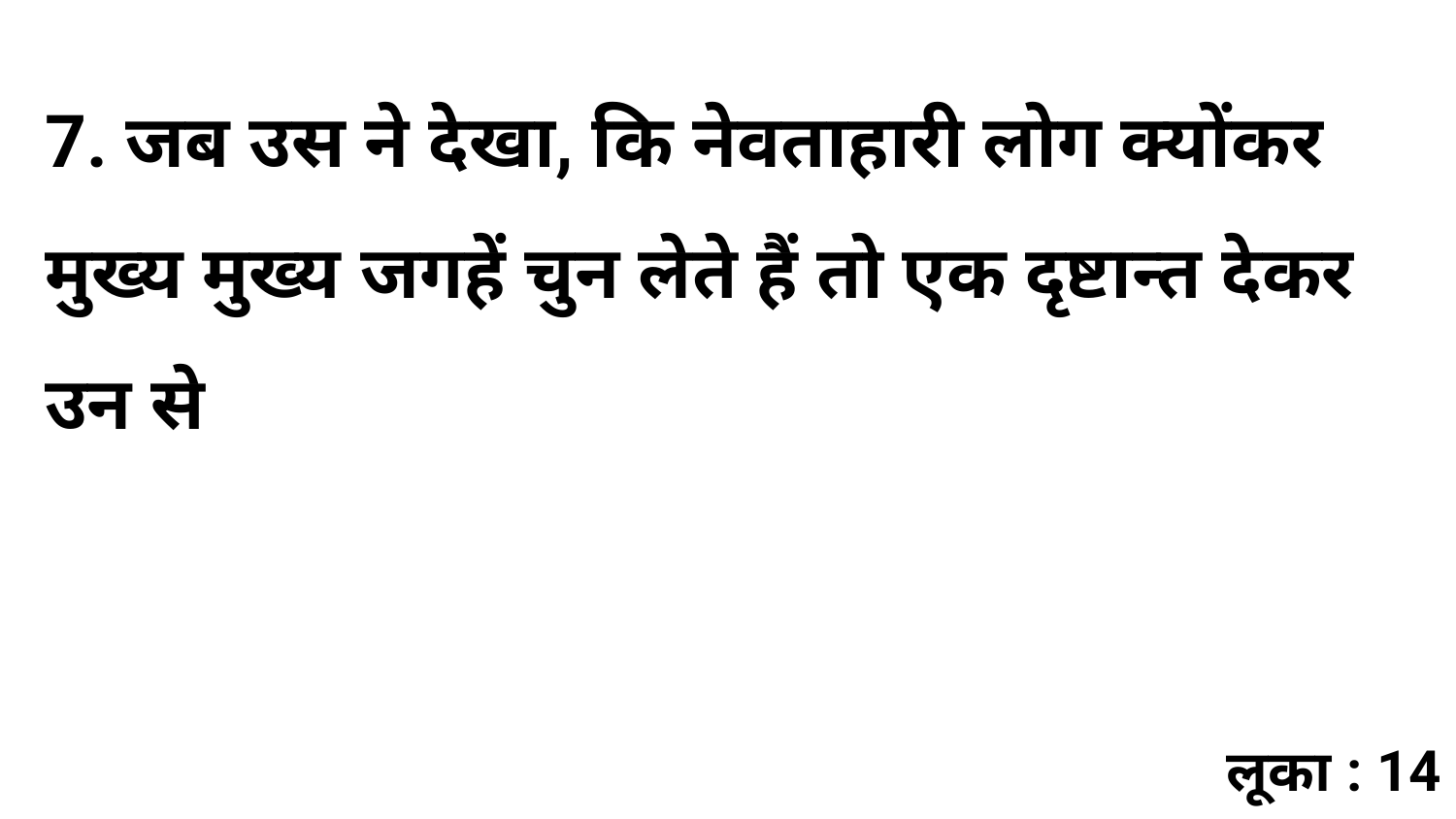

7. जब उस ने देखा, कि नेवताहारी लोग क्योंकर मुख्य मुख्य जगहें चुन लेते हैं तो एक दृष्टान्त देकर उन से
लूका : 14